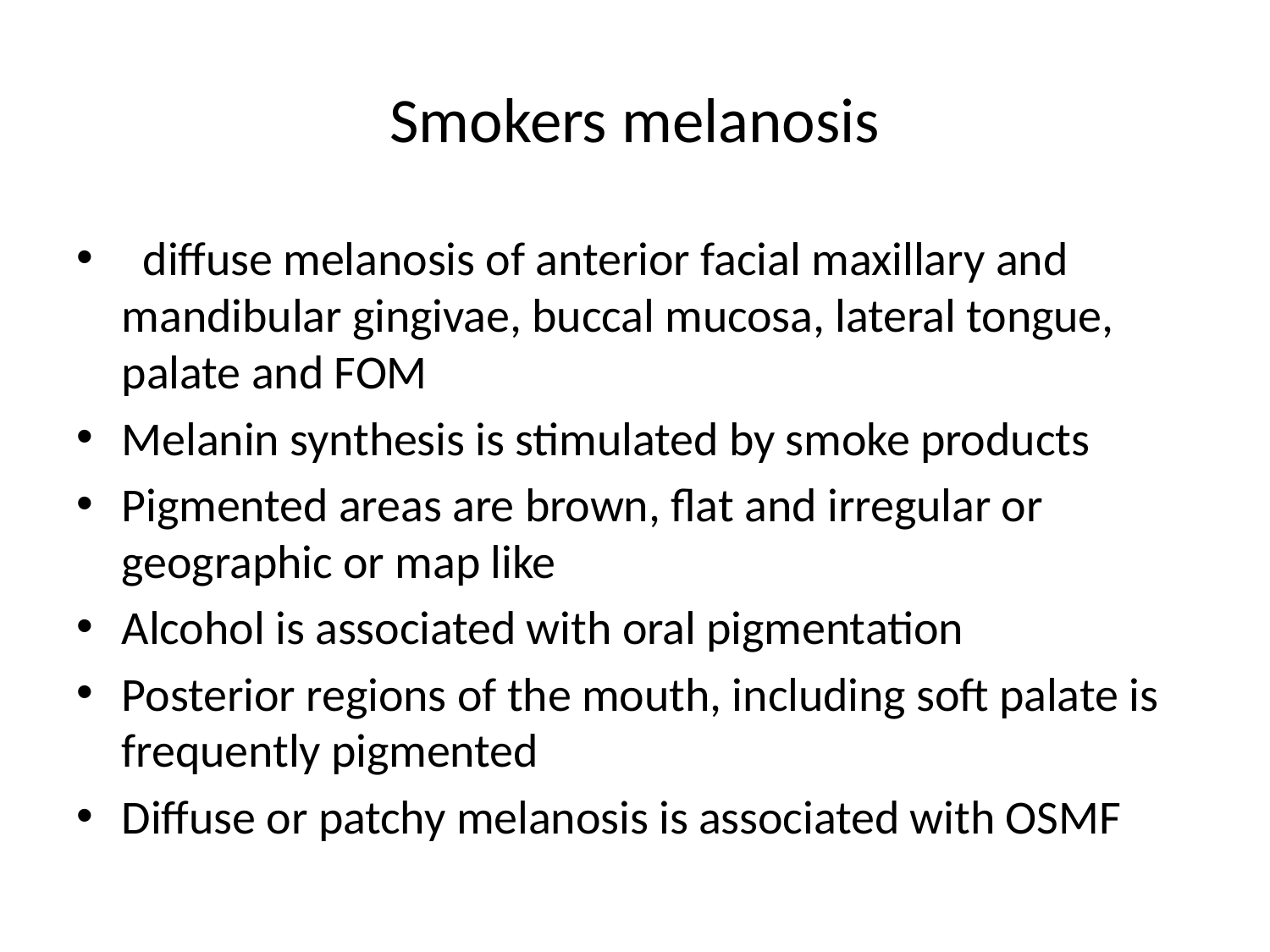

# Smokers melanosis
  diffuse melanosis of anterior facial maxillary and mandibular gingivae, buccal mucosa, lateral tongue, palate and FOM
Melanin synthesis is stimulated by smoke products
Pigmented areas are brown, flat and irregular or geographic or map like
Alcohol is associated with oral pigmentation
Posterior regions of the mouth, including soft palate is frequently pigmented
Diffuse or patchy melanosis is associated with OSMF